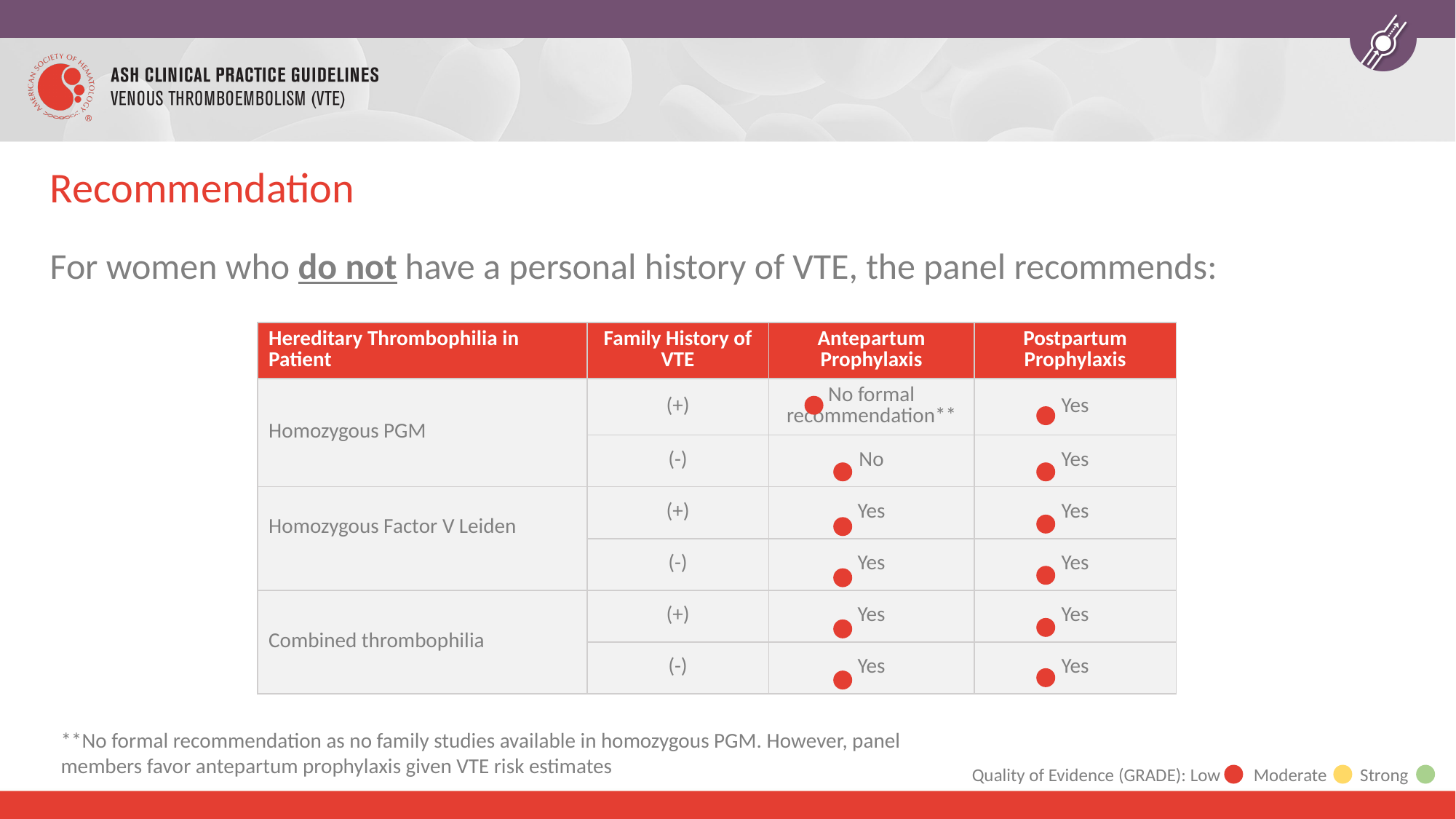

# Recommendation
For women who do not have a personal history of VTE, the panel recommends:

| Hereditary Thrombophilia in Patient | Family History of VTE | Antepartum Prophylaxis | Postpartum Prophylaxis |
| --- | --- | --- | --- |
| Homozygous PGM | (+) | No formal recommendation\*\* | Yes |
|  | (-) | No | Yes |
| Homozygous Factor V Leiden | (+) | Yes | Yes |
|  | (-) | Yes | Yes |
| Combined thrombophilia | (+) | Yes | Yes |
|  | (-) | Yes | Yes |

**No formal recommendation as no family studies available in homozygous PGM. However, panel members favor antepartum prophylaxis given VTE risk estimates
Quality of Evidence (GRADE): Low        Moderate        Strong